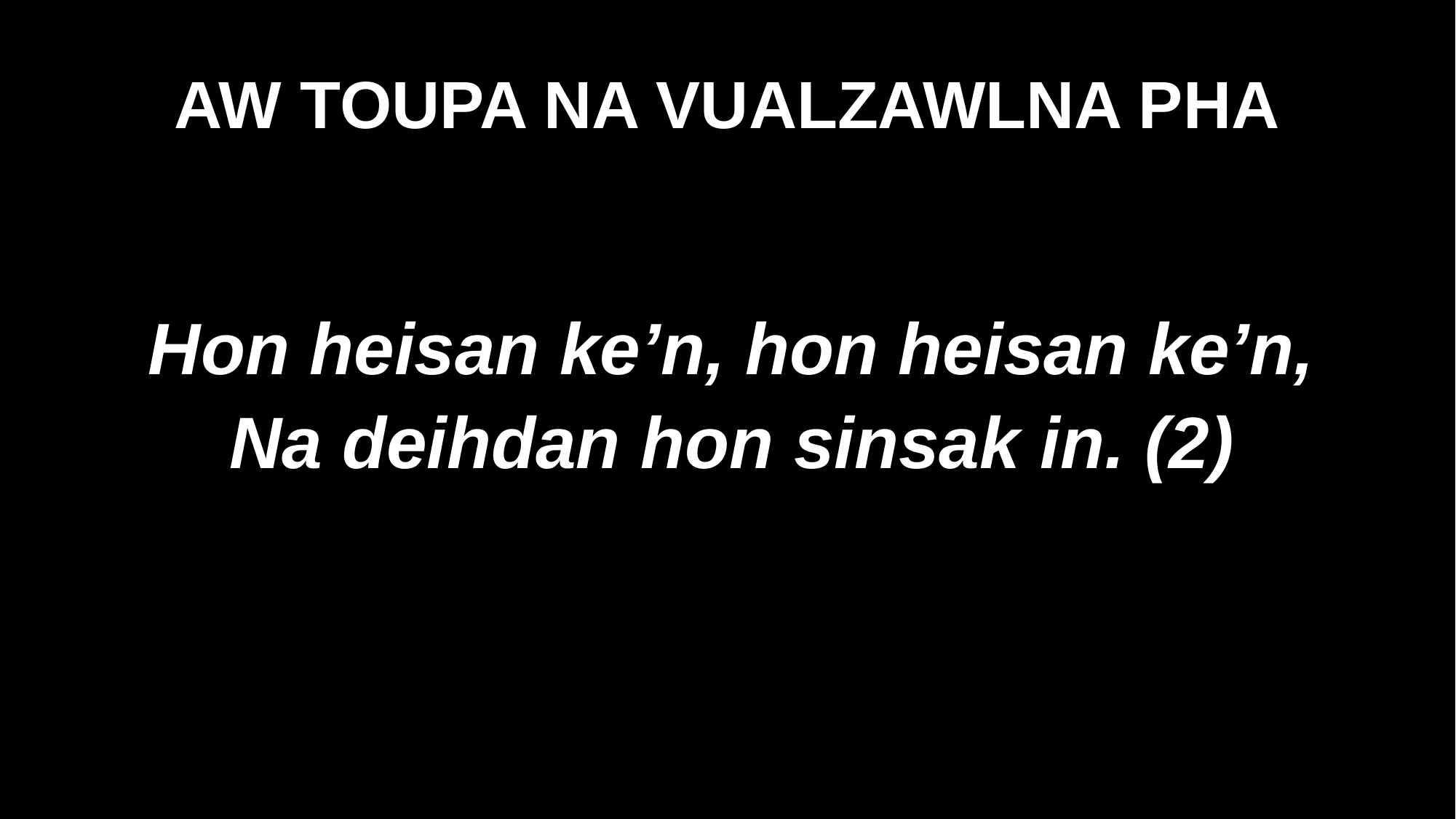

AW TOUPA NA VUALZAWLNA PHA
Hon heisan ke’n, hon heisan ke’n,
Na deihdan hon sinsak in. (2)